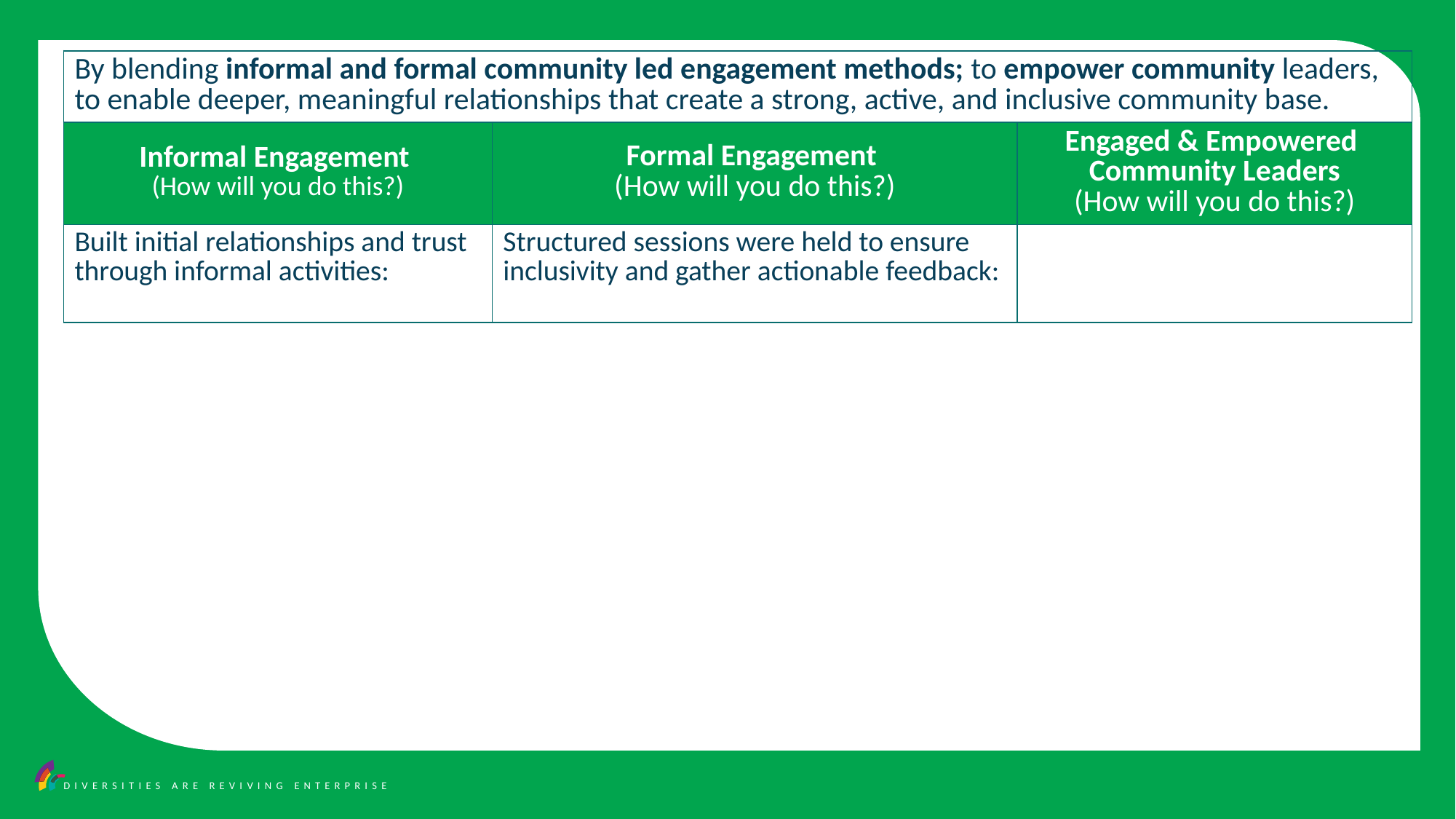

| By blending informal and formal community led engagement methods; to empower community leaders, to enable deeper, meaningful relationships that create a strong, active, and inclusive community base. |  |  |
| --- | --- | --- |
| Informal Engagement (How will you do this?) | Formal Engagement (How will you do this?) | Engaged & Empowered Community Leaders (How will you do this?) |
| Built initial relationships and trust through informal activities: | Structured sessions were held to ensure inclusivity and gather actionable feedback: |  |